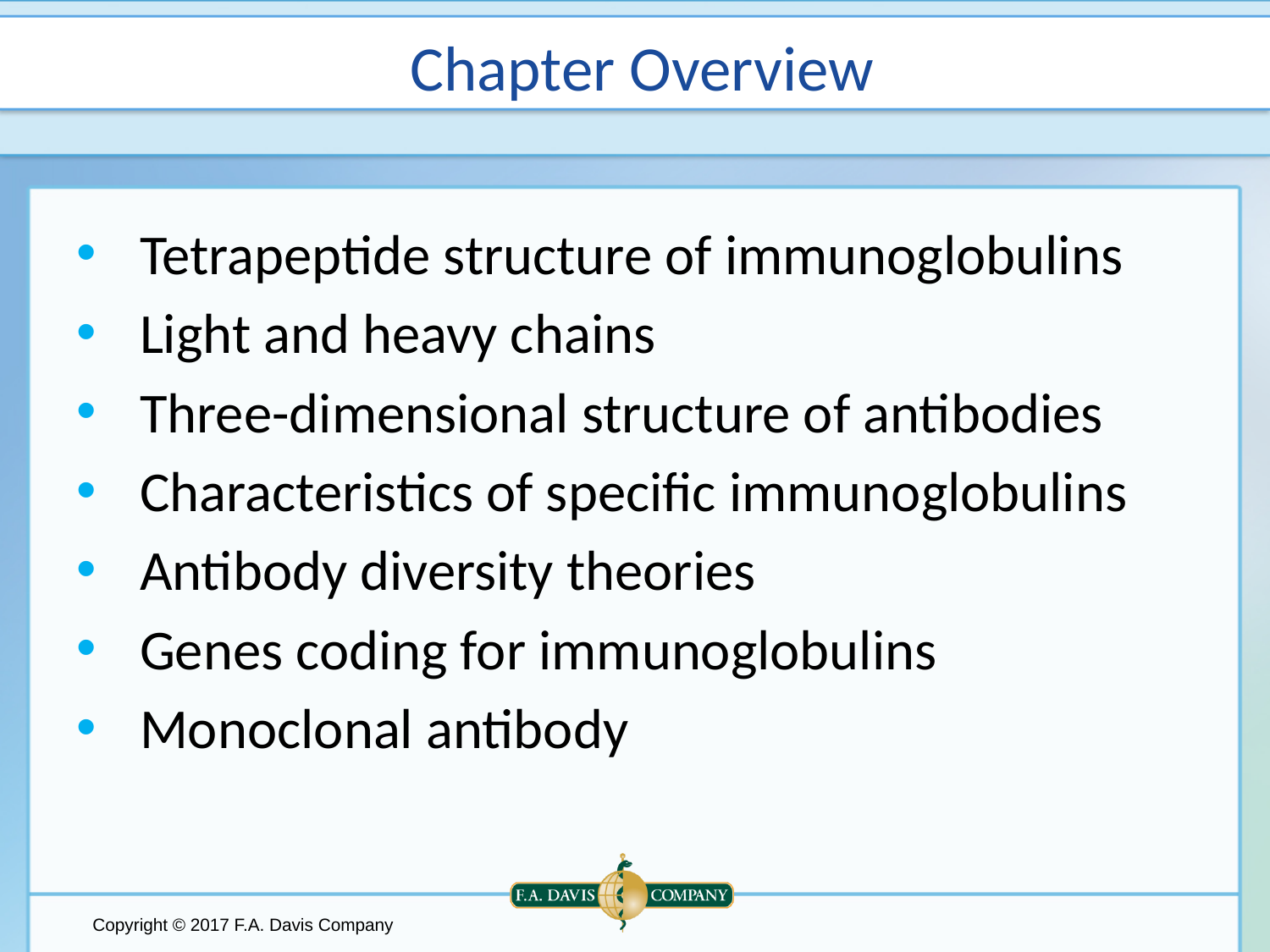

# Chapter Overview
Tetrapeptide structure of immunoglobulins
Light and heavy chains
Three-dimensional structure of antibodies
Characteristics of specific immunoglobulins
Antibody diversity theories
Genes coding for immunoglobulins
Monoclonal antibody